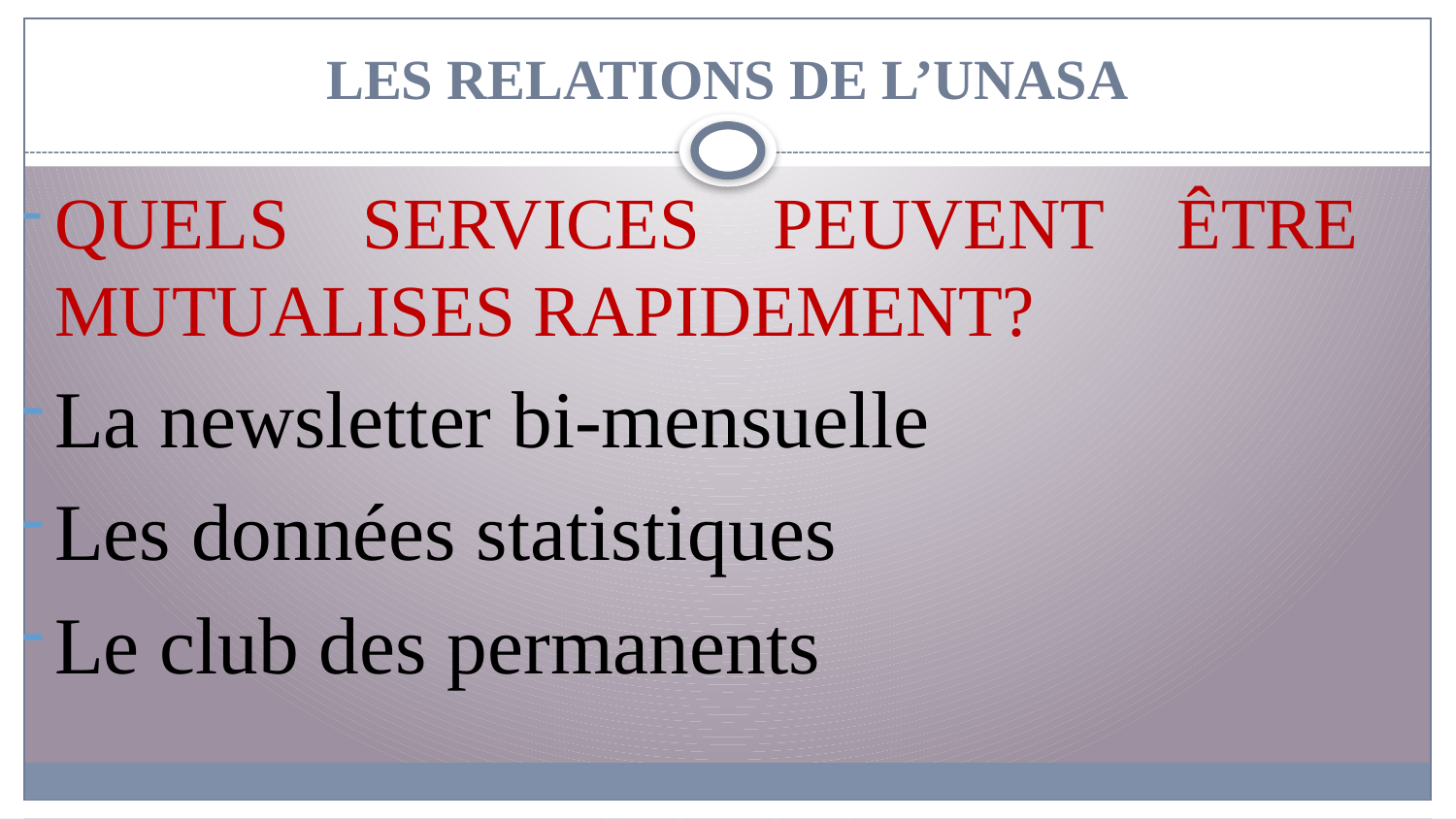

# LES RELATIONS DE L’UNASA
QUELS SERVICES PEUVENT ÊTRE  MUTUALISES RAPIDEMENT?
La newsletter bi-mensuelle
Les données statistiques
Le club des permanents